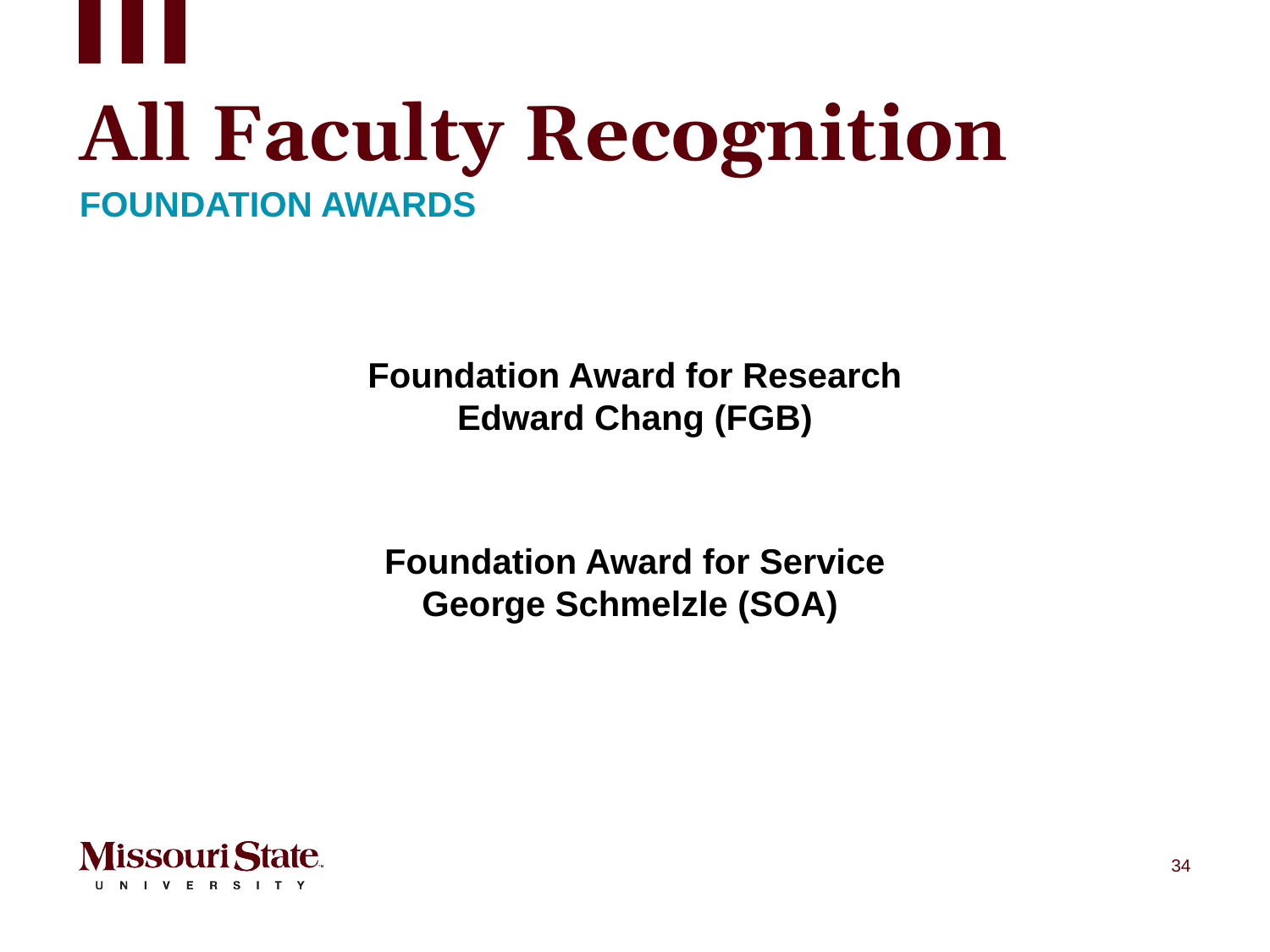

# All Faculty Recognition
FOUNDATION AWARDs

Foundation Award for Research
Edward Chang (FGB)

Foundation Award for Service
George Schmelzle (SOA)

34